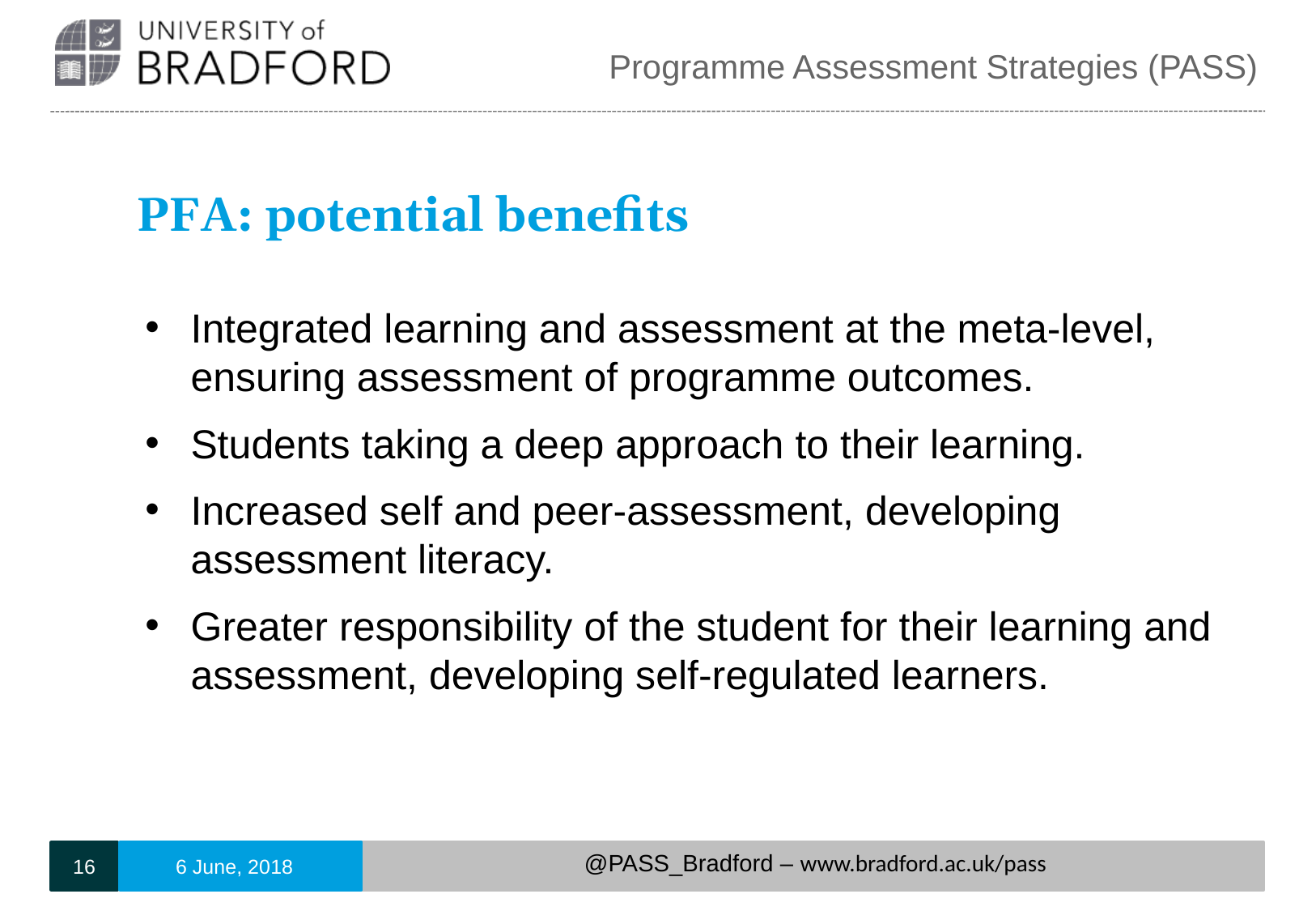

# PFA: potential benefits
Integrated learning and assessment at the meta-level, ensuring assessment of programme outcomes.
Students taking a deep approach to their learning.
Increased self and peer-assessment, developing assessment literacy.
Greater responsibility of the student for their learning and assessment, developing self-regulated learners.
16
6 June, 2018
@PASS_Bradford – www.bradford.ac.uk/pass